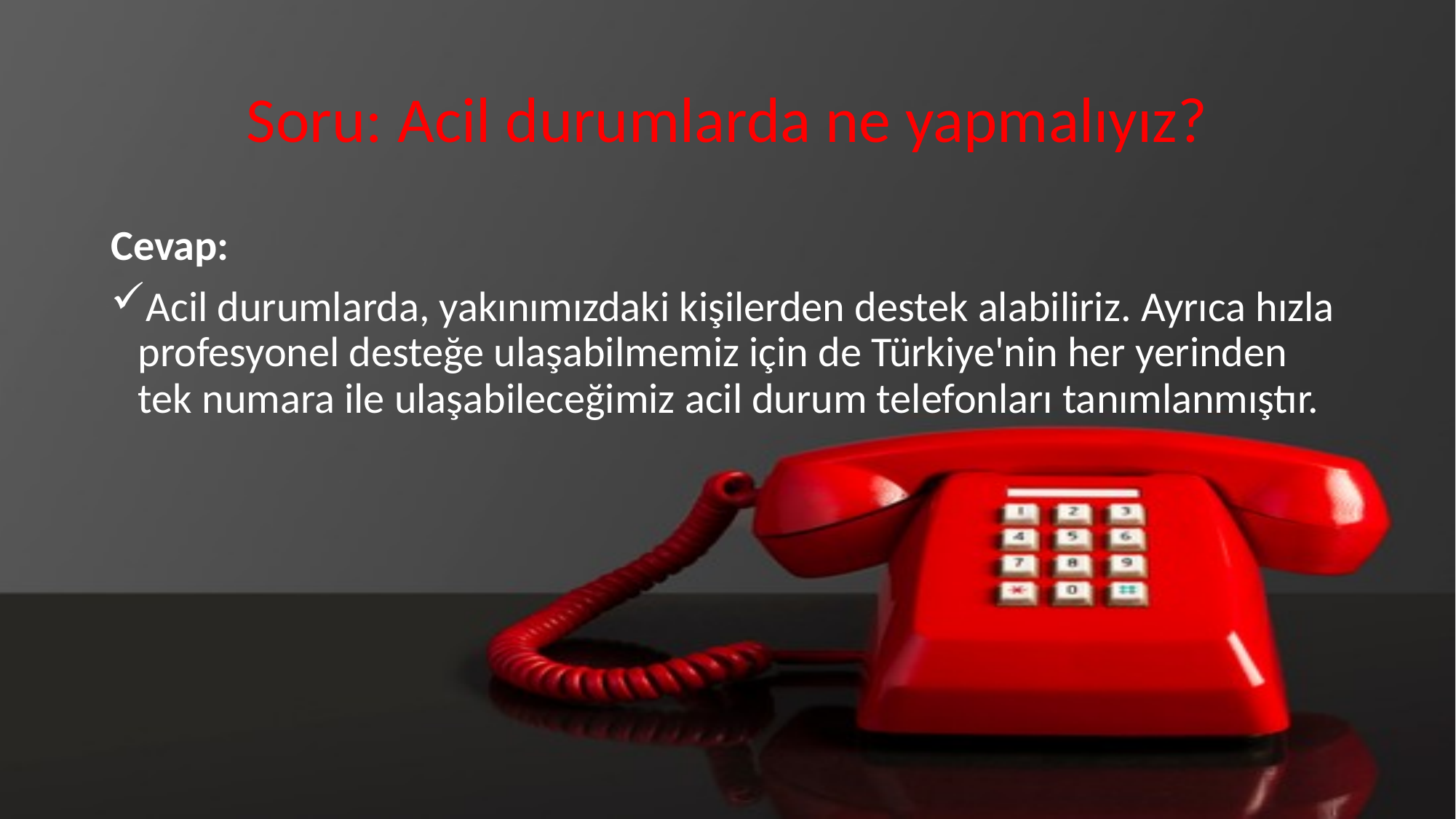

# Soru: Acil durumlarda ne yapmalıyız?
Cevap:
Acil durumlarda, yakınımızdaki kişilerden destek alabiliriz. Ayrıca hızla profesyonel desteğe ulaşabilmemiz için de Türkiye'nin her yerinden tek numara ile ulaşabileceğimiz acil durum telefonları tanımlanmıştır.